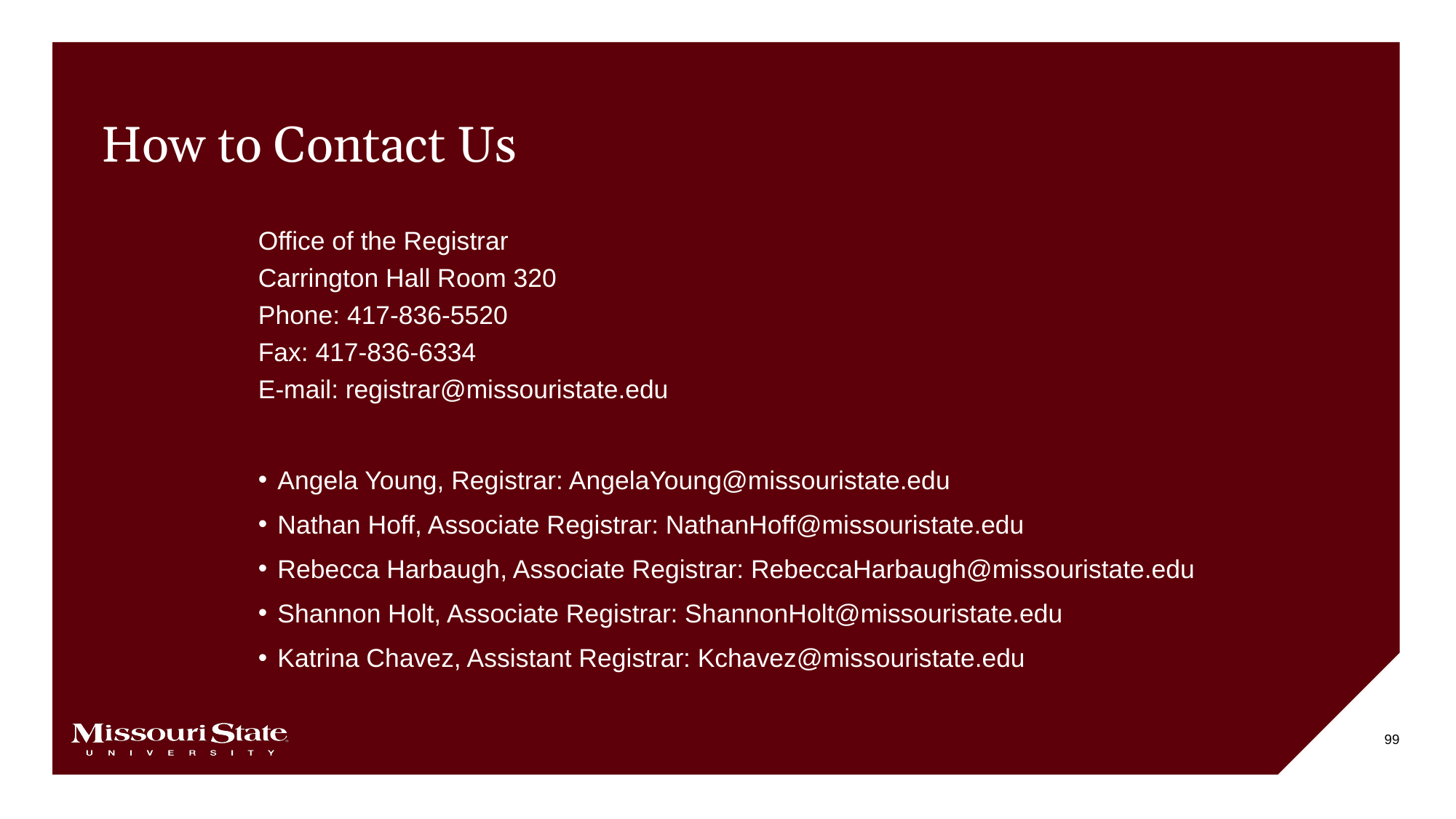

# How to Contact Us
Office of the Registrar
Carrington Hall Room 320
Phone: 417-836-5520
Fax: 417-836-6334
E-mail: registrar@missouristate.edu

Angela Young, Registrar: AngelaYoung@missouristate.edu
Nathan Hoff, Associate Registrar: NathanHoff@missouristate.edu
Rebecca Harbaugh, Associate Registrar: RebeccaHarbaugh@missouristate.edu
Shannon Holt, Associate Registrar: ShannonHolt@missouristate.edu
Katrina Chavez, Assistant Registrar: Kchavez@missouristate.edu

99